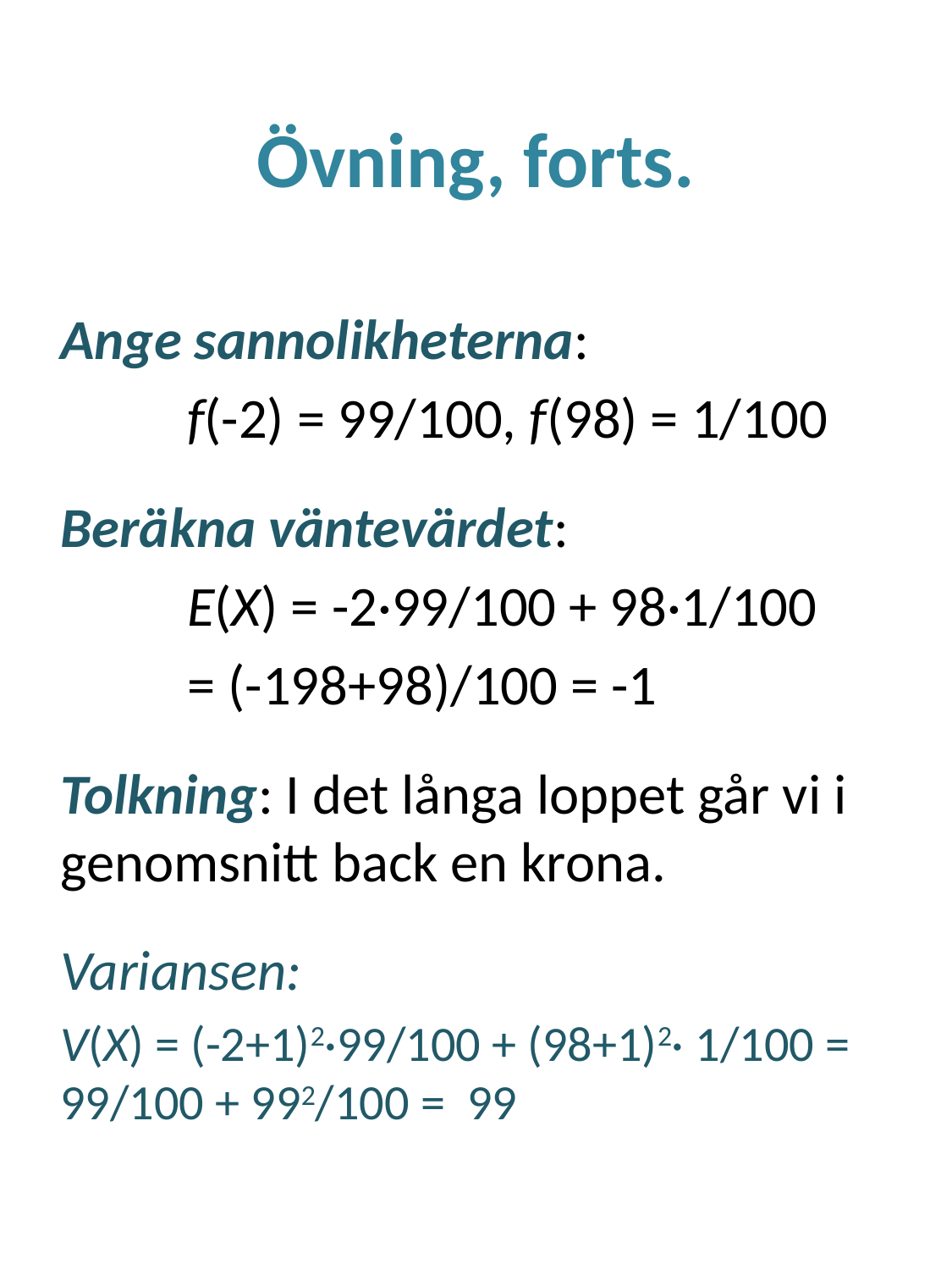

# Övning, forts.
Ange sannolikheterna:
	f(-2) = 99/100, f(98) = 1/100

Beräkna väntevärdet:
	E(X) = -2·99/100 + 98·1/100
	= (-198+98)/100 = -1

Tolkning: I det långa loppet går vi i genomsnitt back en krona.

Variansen:
V(X) = (-2+1)2·99/100 + (98+1)2· 1/100 = 99/100 + 992/100 =  99